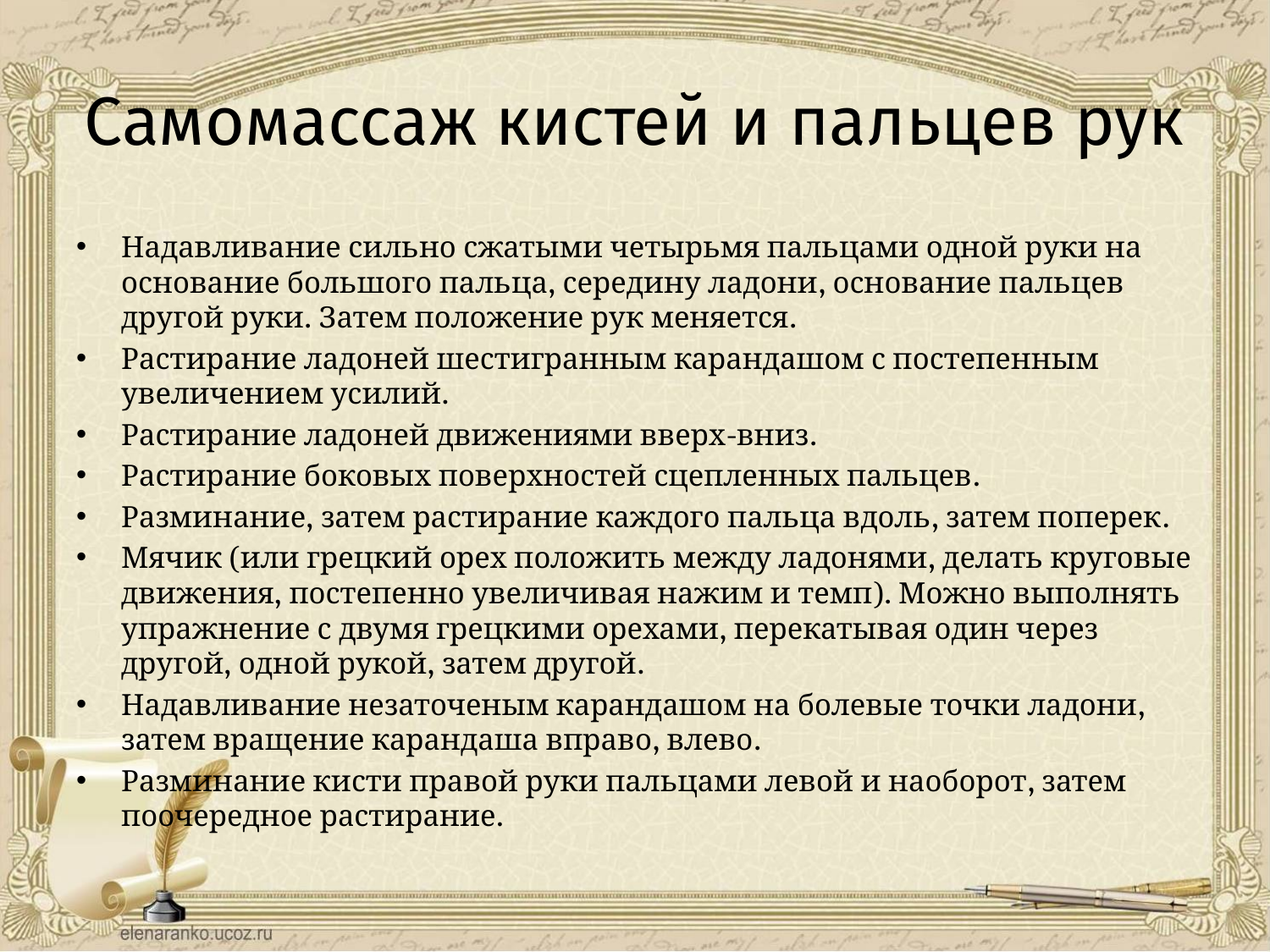

# Самомассаж кистей и пальцев рук
Надавливание сильно сжатыми четырьмя пальцами одной руки на основание большого пальца, середину ладони, основание пальцев другой руки. Затем положение рук меняется.
Растирание ладоней шестигранным карандашом с постепенным увеличением усилий.
Растирание ладоней движениями вверх-вниз.
Растирание боковых поверхностей сцепленных пальцев.
Разминание, затем растирание каждого пальца вдоль, затем поперек.
Мячик (или грецкий орех положить между ладонями, делать круговые движения, постепенно увеличивая нажим и темп). Можно выполнять упражнение с двумя грецкими орехами, перекатывая один через другой, одной рукой, затем другой.
Надавливание незаточеным карандашом на болевые точки ладони, затем вращение карандаша вправо, влево.
Разминание кисти правой руки пальцами левой и наоборот, затем поочередное растирание.